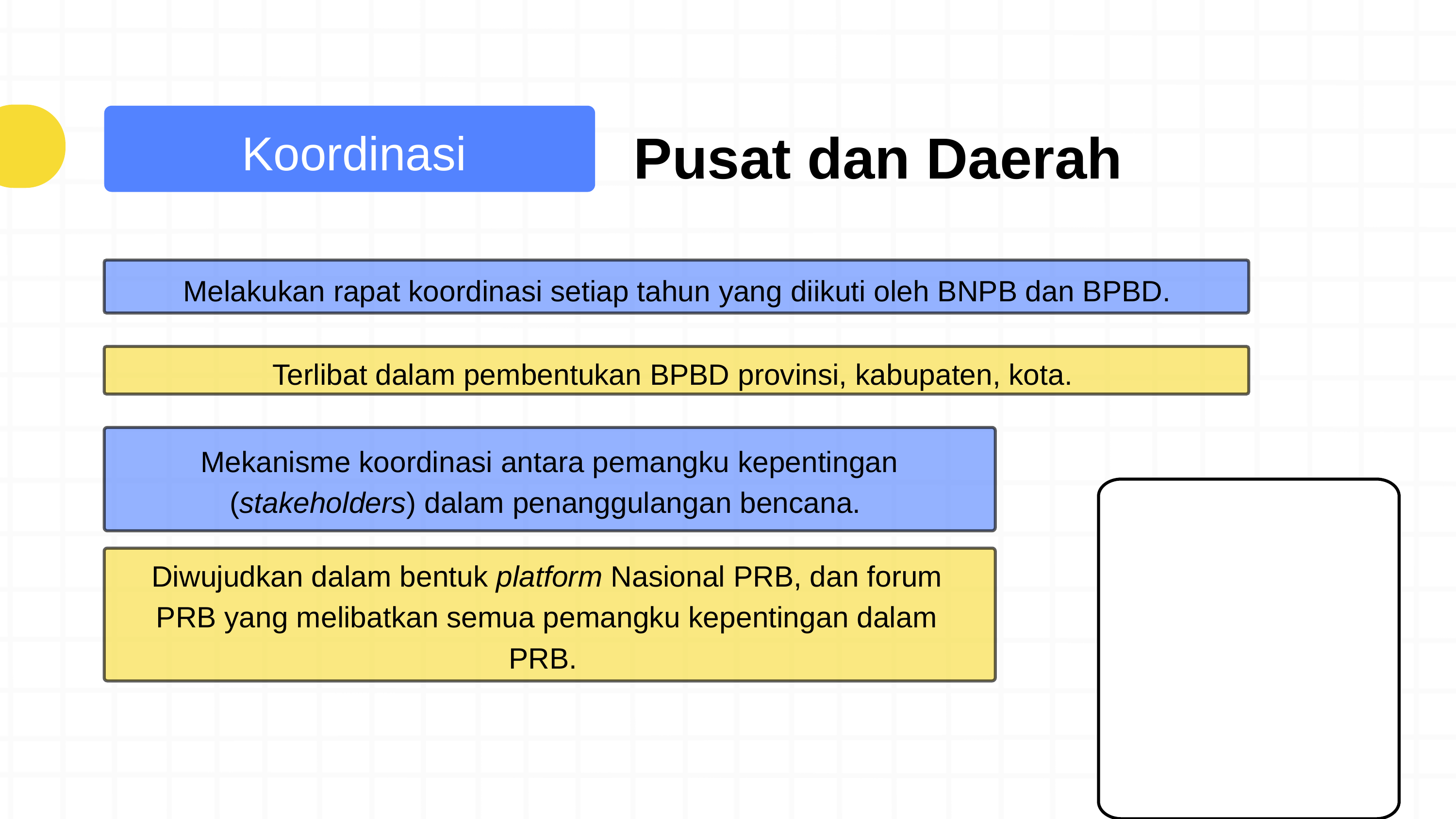

Koordinasi

Pusat dan Daerah

Melakukan rapat koordinasi setiap tahun yang diikuti oleh BNPB dan BPBD.

Terlibat dalam pembentukan BPBD provinsi, kabupaten, kota.

Mekanisme koordinasi antara pemangku kepentingan (stakeholders) dalam penanggulangan bencana.

Diwujudkan dalam bentuk platform Nasional PRB, dan forum PRB yang melibatkan semua pemangku kepentingan dalam PRB.